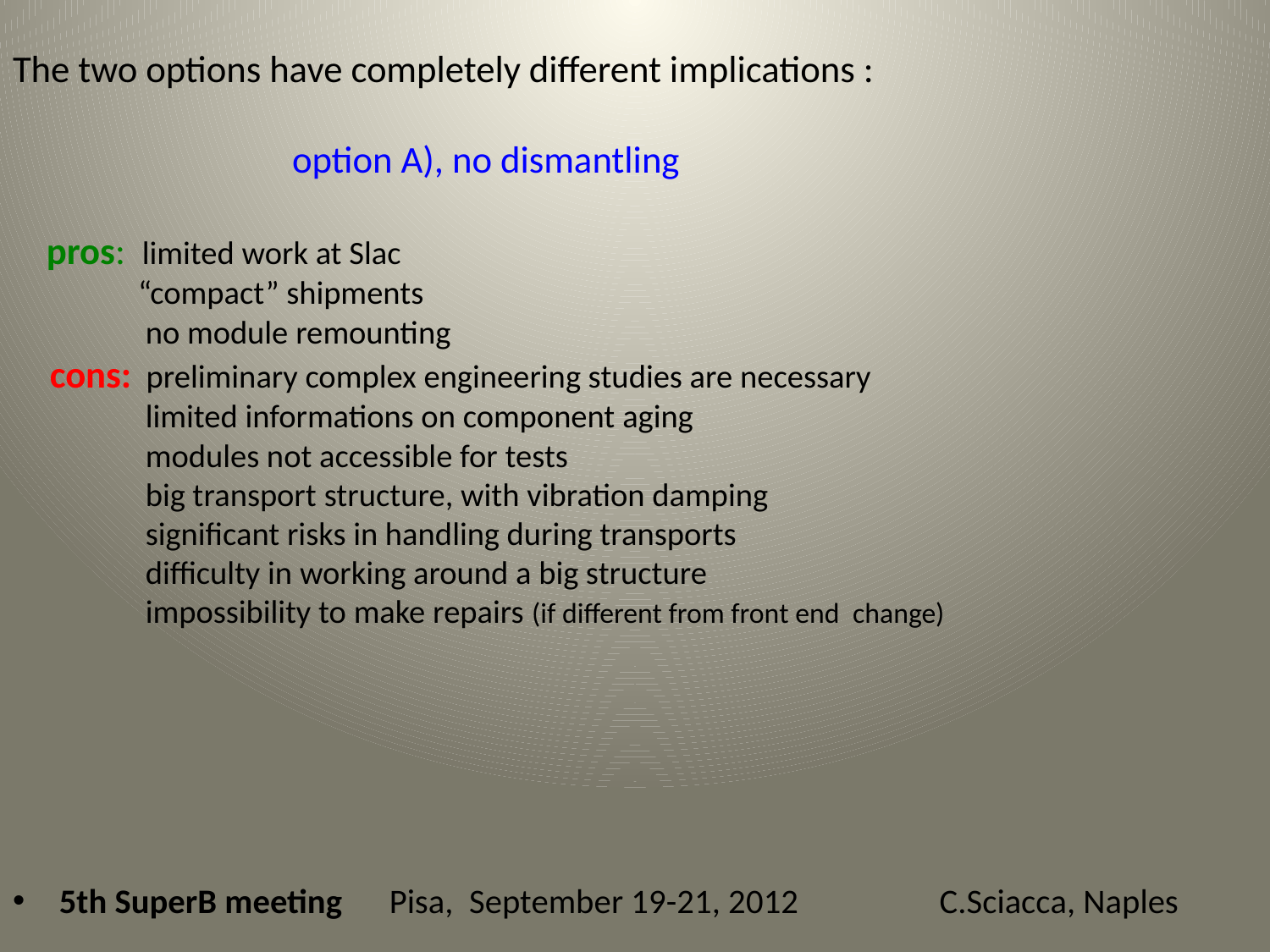

# The two options have completely different implications : option A), no dismantling pros:  limited work at Slac “compact” shipments no module remounting cons:  preliminary complex engineering studies are necessary limited informations on component aging modules not accessible for tests big transport structure, with vibration damping significant risks in handling during transports difficulty in working around a big structure impossibility to make repairs (if different from front end  change)
5th SuperB meeting      Pisa,  September 19-21, 2012                  C.Sciacca, Naples